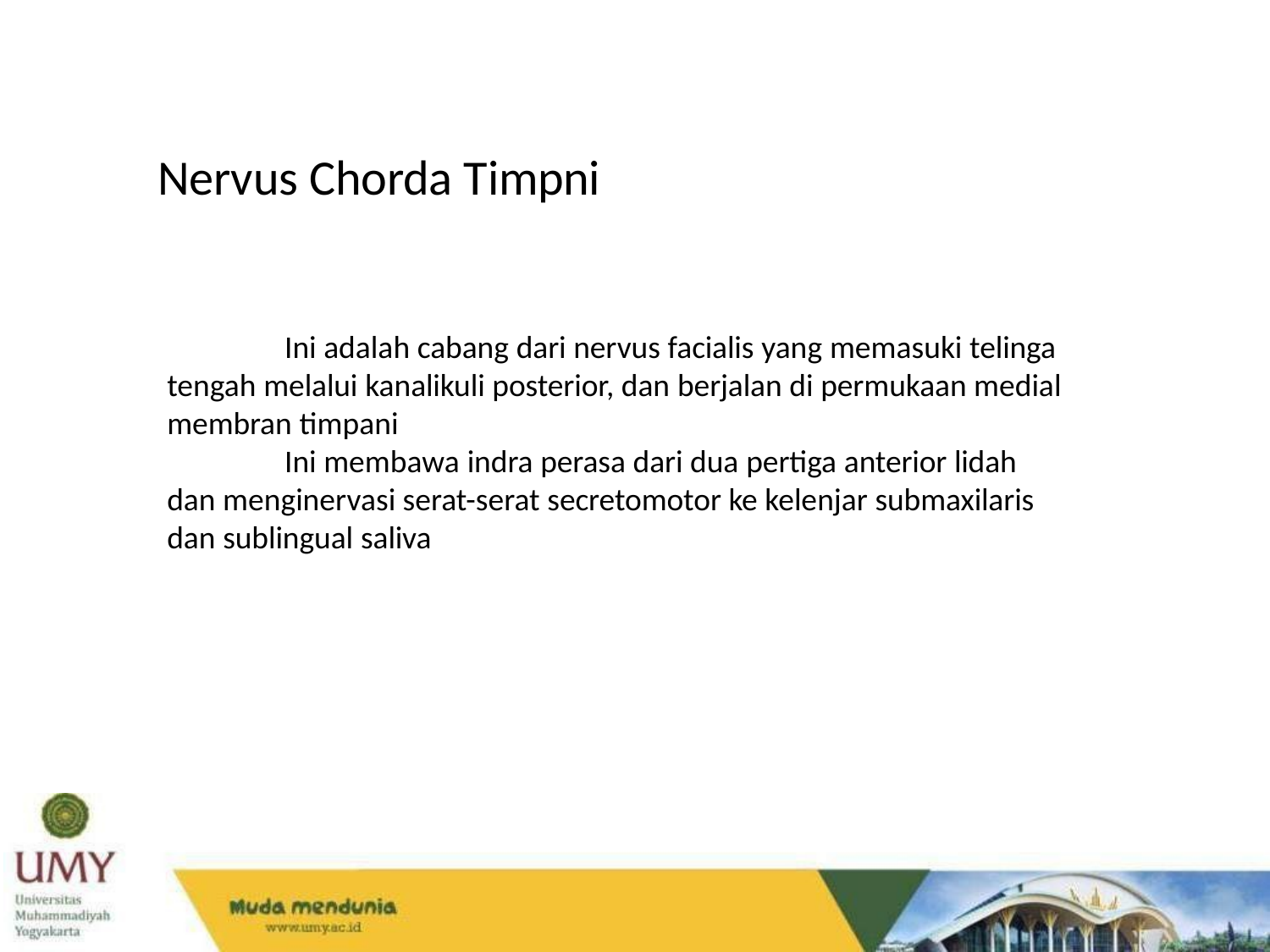

# Nervus Chorda Timpni
Ini adalah cabang dari nervus facialis yang memasuki telinga  tengah melalui kanalikuli posterior, dan berjalan di permukaan medial  membran timpani
Ini membawa indra perasa dari dua pertiga anterior lidah  dan menginervasi serat-serat secretomotor ke kelenjar submaxilaris  dan sublingual saliva